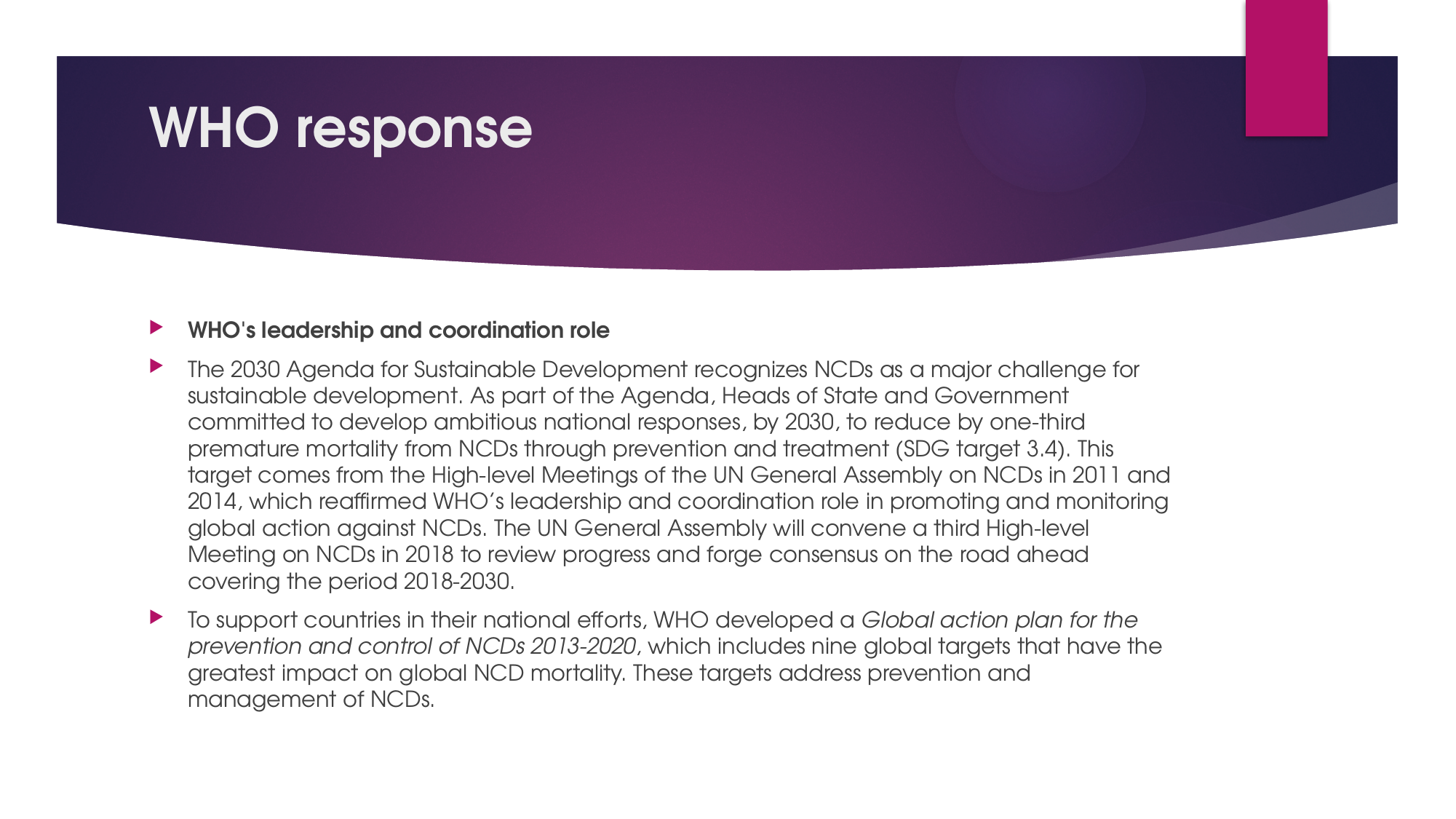

# WHO response
WHO's leadership and coordination role
The 2030 Agenda for Sustainable Development recognizes NCDs as a major challenge for sustainable development. As part of the Agenda, Heads of State and Government committed to develop ambitious national responses, by 2030, to reduce by one-third premature mortality from NCDs through prevention and treatment (SDG target 3.4). This target comes from the High-level Meetings of the UN General Assembly on NCDs in 2011 and 2014, which reaffirmed WHO’s leadership and coordination role in promoting and monitoring global action against NCDs. The UN General Assembly will convene a third High-level Meeting on NCDs in 2018 to review progress and forge consensus on the road ahead covering the period 2018-2030.
To support countries in their national efforts, WHO developed a Global action plan for the prevention and control of NCDs 2013-2020, which includes nine global targets that have the greatest impact on global NCD mortality. These targets address prevention and management of NCDs.